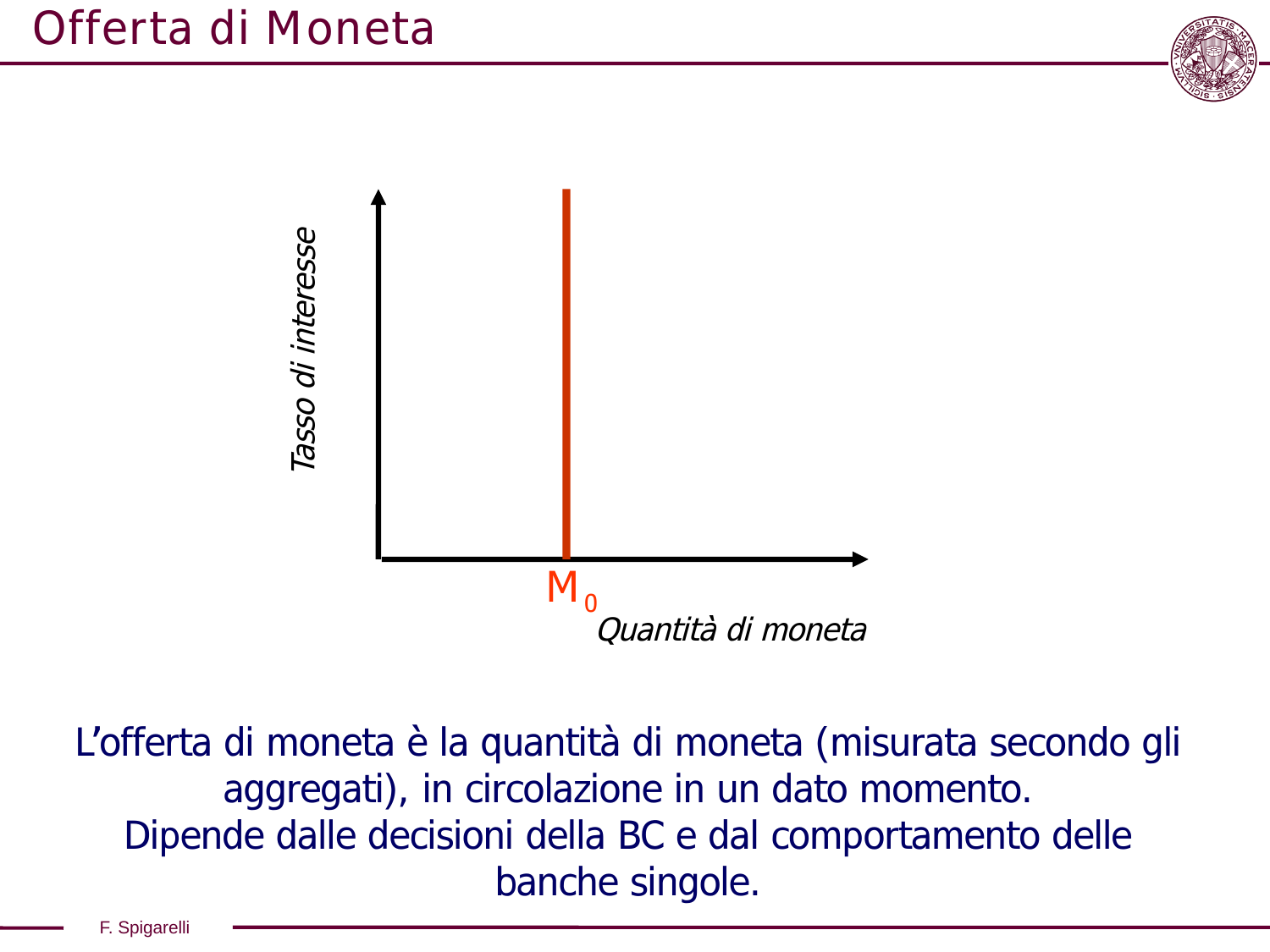

Offerta di Moneta

Tasso di interesse
M0

Quantità di moneta

L’offerta di moneta è la quantità di moneta (misurata secondo gli aggregati), in circolazione in un dato momento.
Dipende dalle decisioni della BC e dal comportamento delle banche singole.